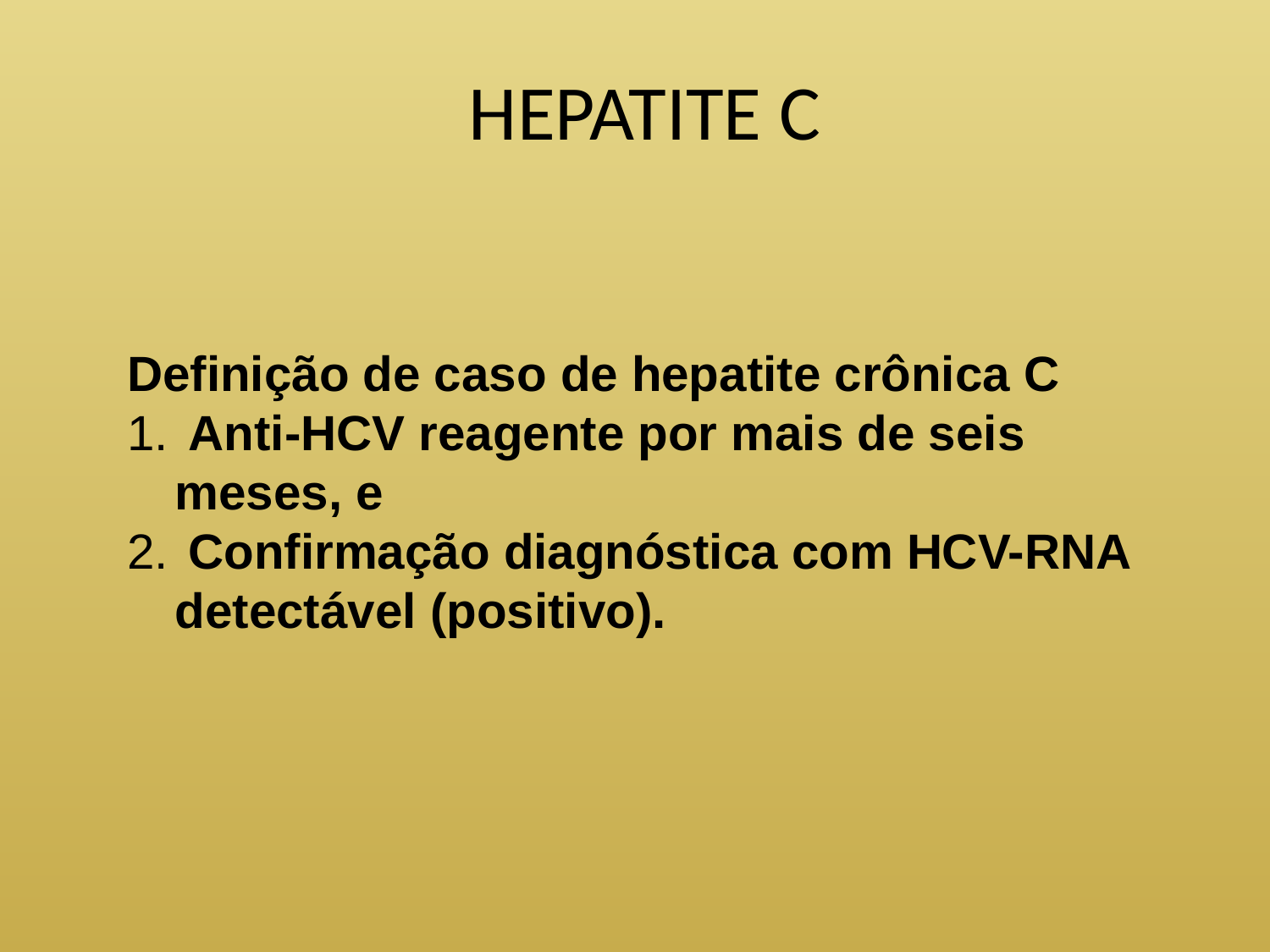

HEPATITE C
Definição de caso de hepatite crônica C
 Anti-HCV reagente por mais de seis meses, e
 Confirmação diagnóstica com HCV-RNA detectável (positivo).